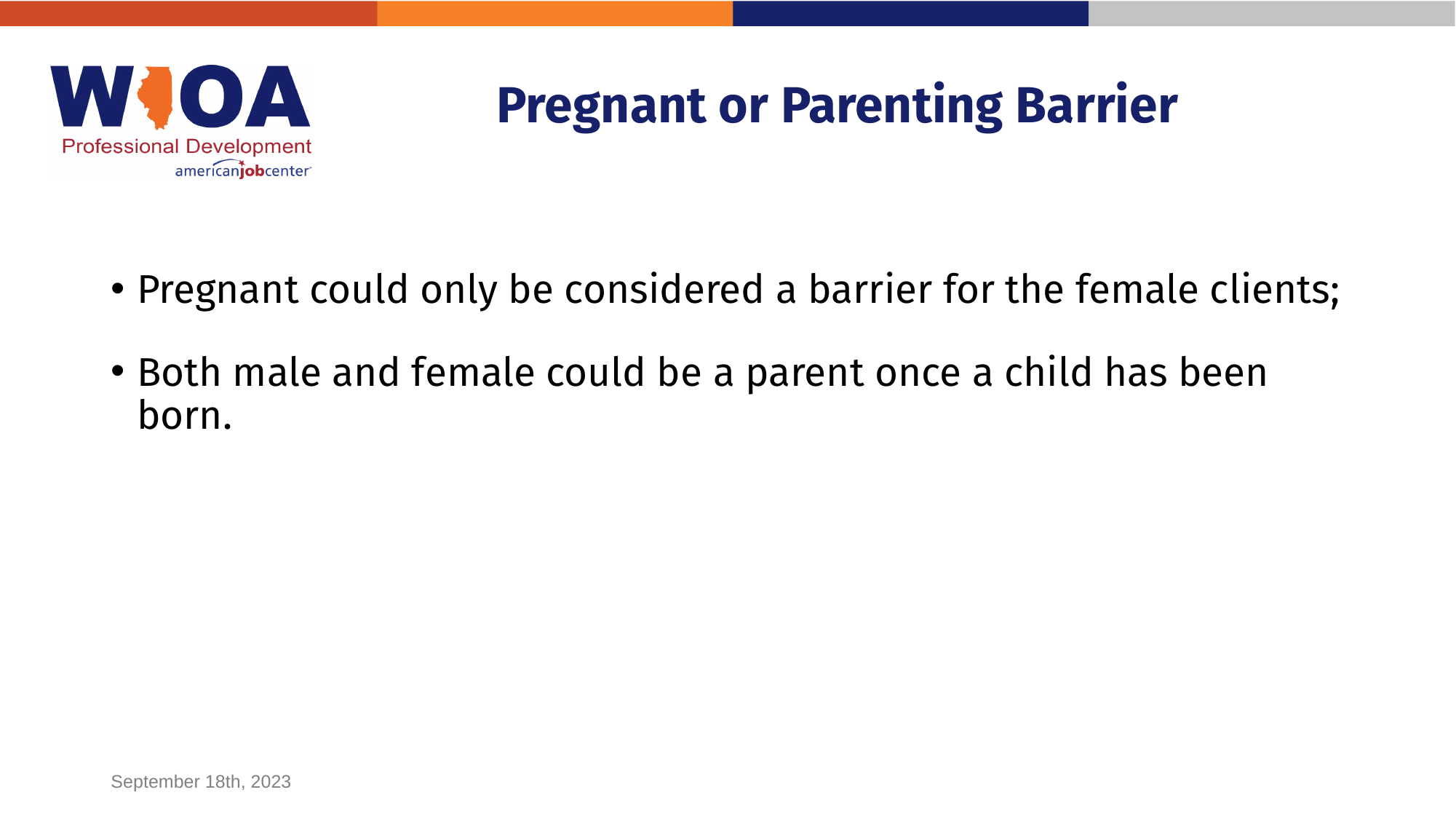

# Pregnant or Parenting Barrier
Pregnant could only be considered a barrier for the female clients;

Both male and female could be a parent once a child has been born.

September 18th, 2023